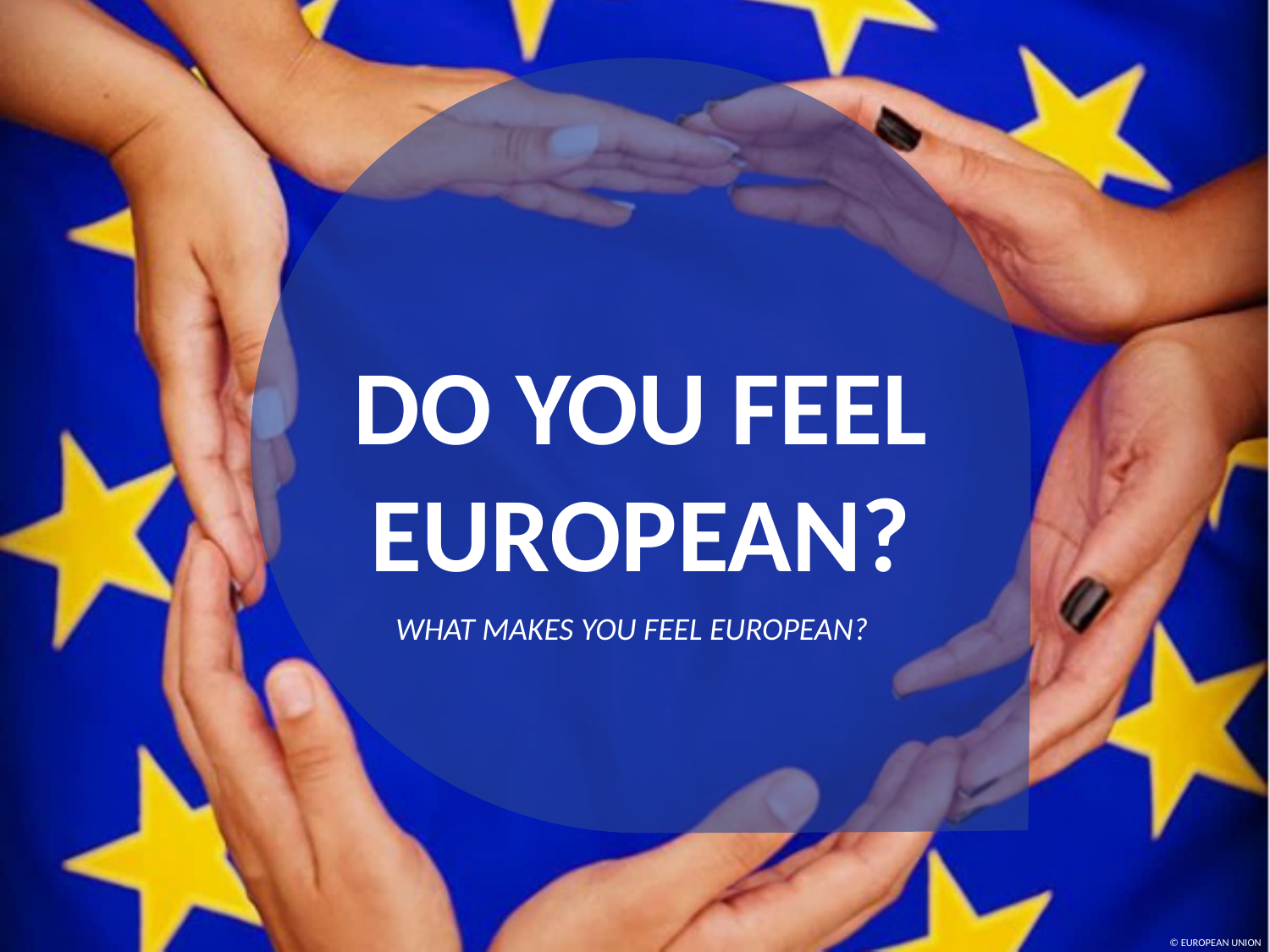

DO YOU FEEL EUROPEAN?
WHAT MAKES YOU FEEL EUROPEAN?
© EUROPEAN UNION